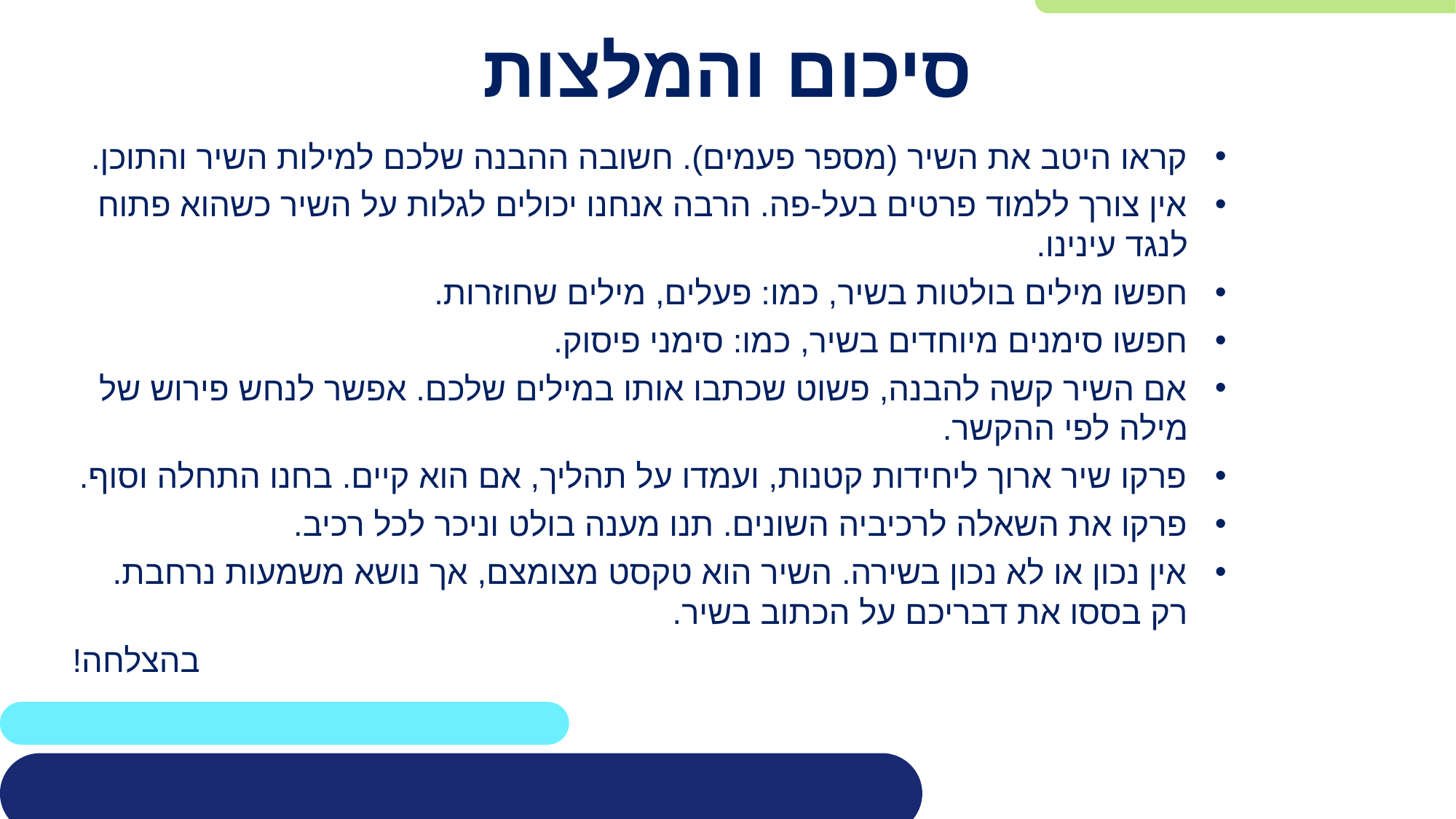

# סיכום והמלצות
קראו היטב את השיר (מספר פעמים). חשובה ההבנה שלכם למילות השיר והתוכן.
אין צורך ללמוד פרטים בעל-פה. הרבה אנחנו יכולים לגלות על השיר כשהוא פתוח לנגד עינינו.
חפשו מילים בולטות בשיר, כמו: פעלים, מילים שחוזרות.
חפשו סימנים מיוחדים בשיר, כמו: סימני פיסוק.
אם השיר קשה להבנה, פשוט שכתבו אותו במילים שלכם. אפשר לנחש פירוש של מילה לפי ההקשר.
פרקו שיר ארוך ליחידות קטנות, ועמדו על תהליך, אם הוא קיים. בחנו התחלה וסוף.
פרקו את השאלה לרכיביה השונים. תנו מענה בולט וניכר לכל רכיב.
אין נכון או לא נכון בשירה. השיר הוא טקסט מצומצם, אך נושא משמעות נרחבת. רק בססו את דבריכם על הכתוב בשיר.
בהצלחה!